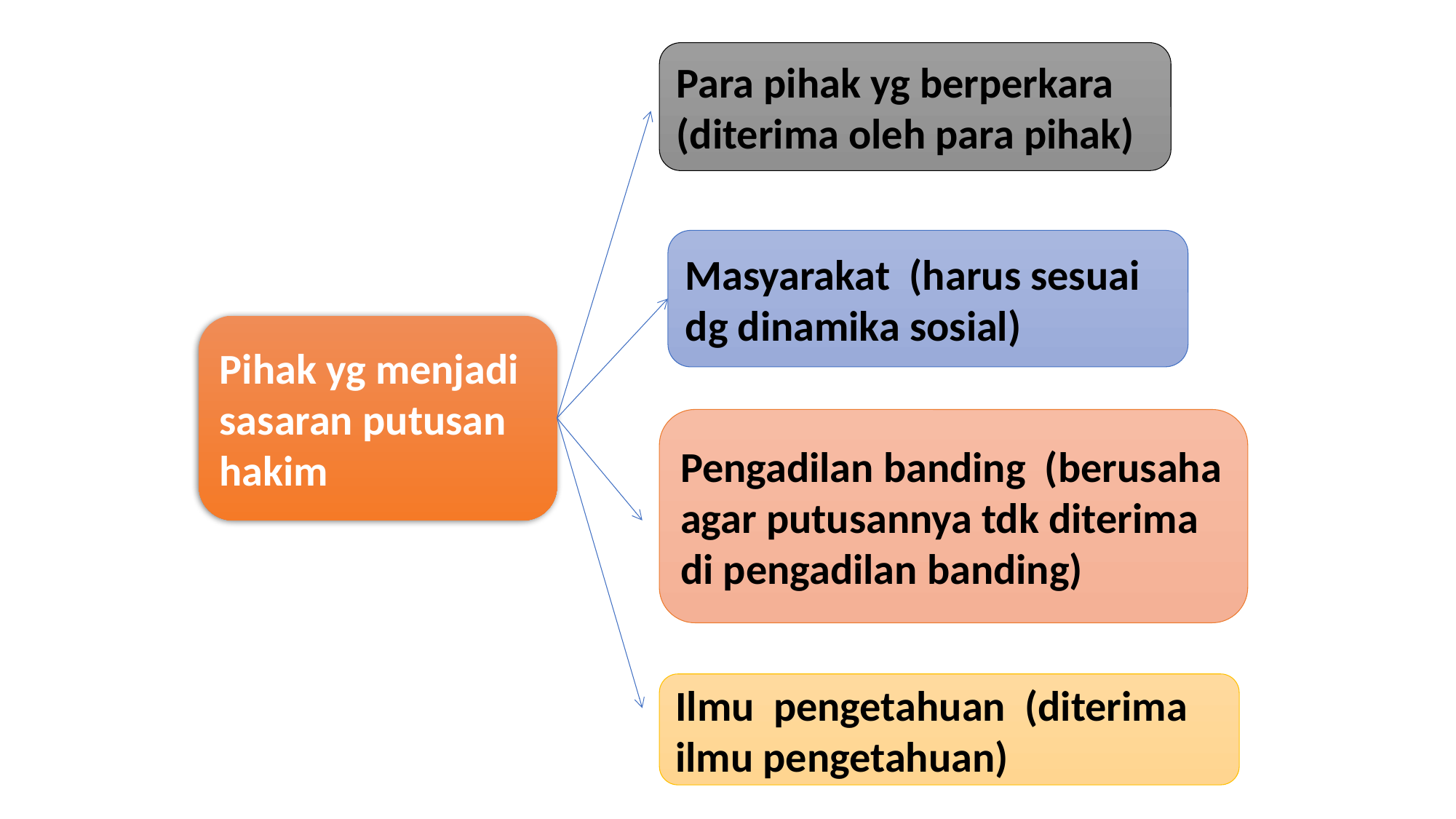

Para pihak yg berperkara (diterima oleh para pihak)
Masyarakat  (harus sesuai dg dinamika sosial)
Pihak yg menjadi sasaran putusan hakim
Pengadilan banding  (berusaha agar putusannya tdk diterima di pengadilan banding)
Ilmu  pengetahuan  (diterima ilmu pengetahuan)